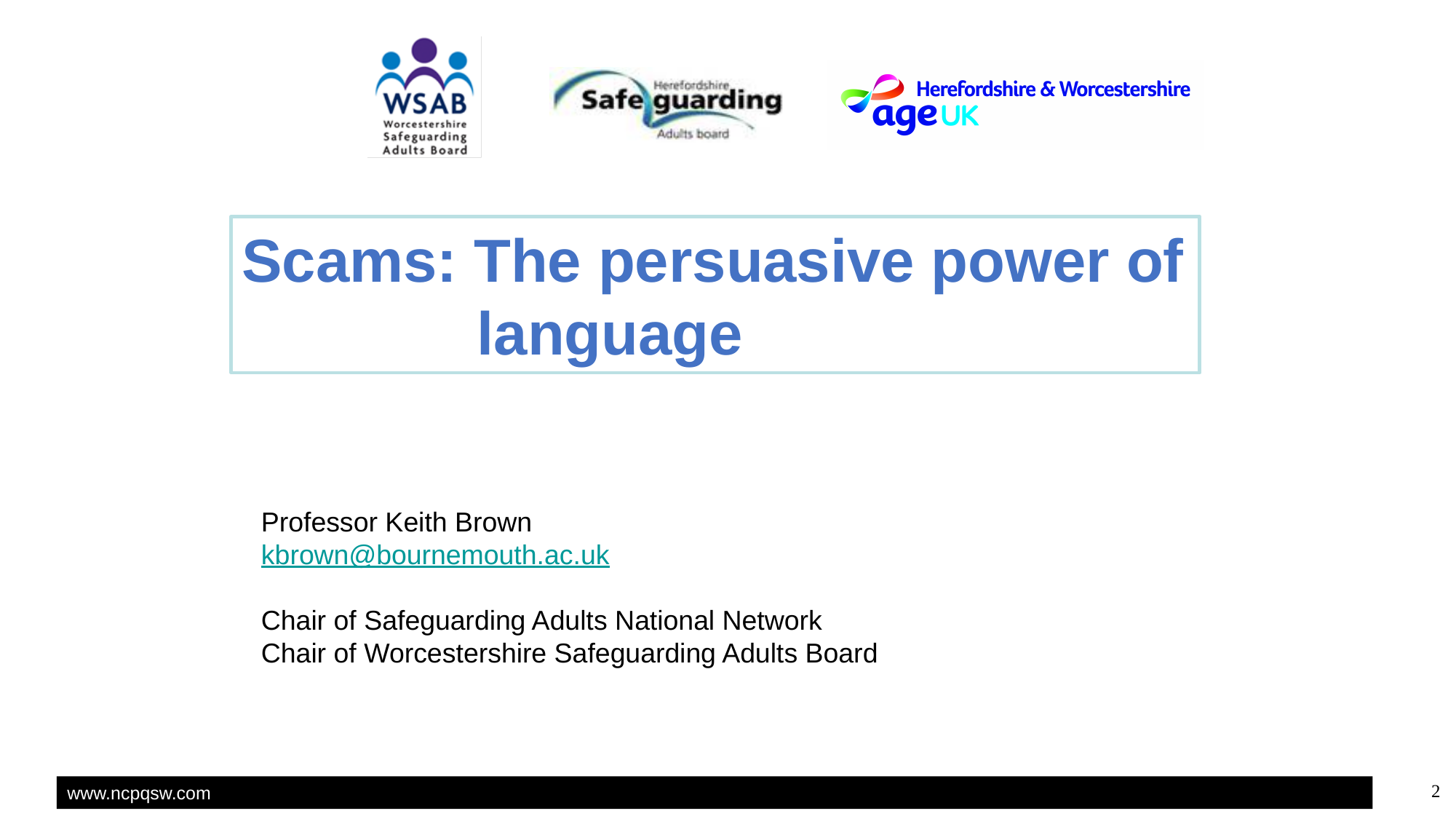

Scams: The persuasive power of    		 language
Professor Keith Brown
kbrown@bournemouth.ac.uk

Chair of Safeguarding Adults National Network
Chair of Worcestershire Safeguarding Adults Board